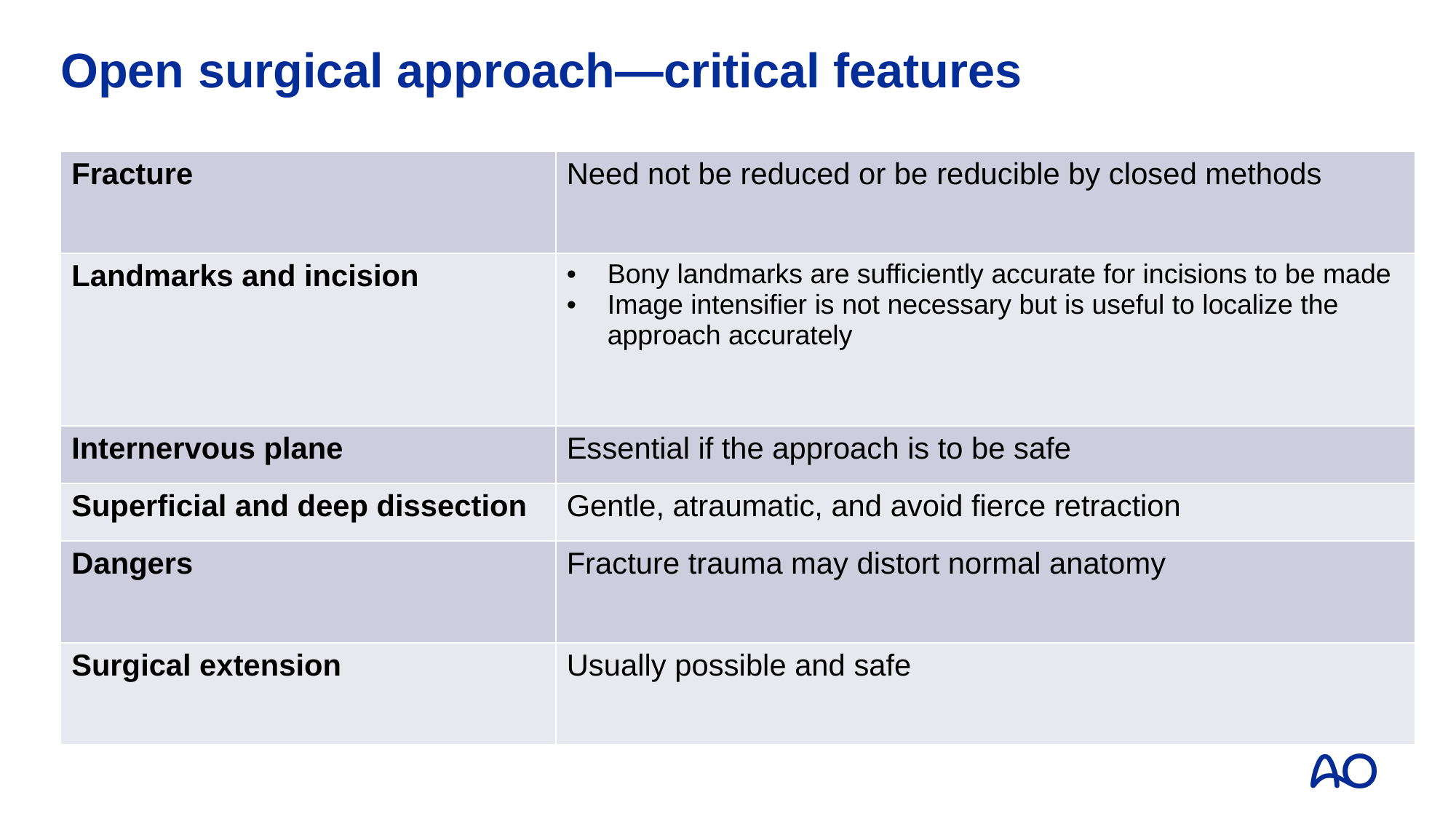

# Open surgical approach—critical features
| Fracture | Need not be reduced or be reducible by closed methods |
| --- | --- |
| Landmarks and incision | Bony landmarks are sufficiently accurate for incisions to be made Image intensifier is not necessary but is useful to localize the approach accurately |
| Internervous plane | Essential if the approach is to be safe |
| Superficial and deep dissection | Gentle, atraumatic, and avoid fierce retraction |
| Dangers | Fracture trauma may distort normal anatomy |
| Surgical extension | Usually possible and safe |